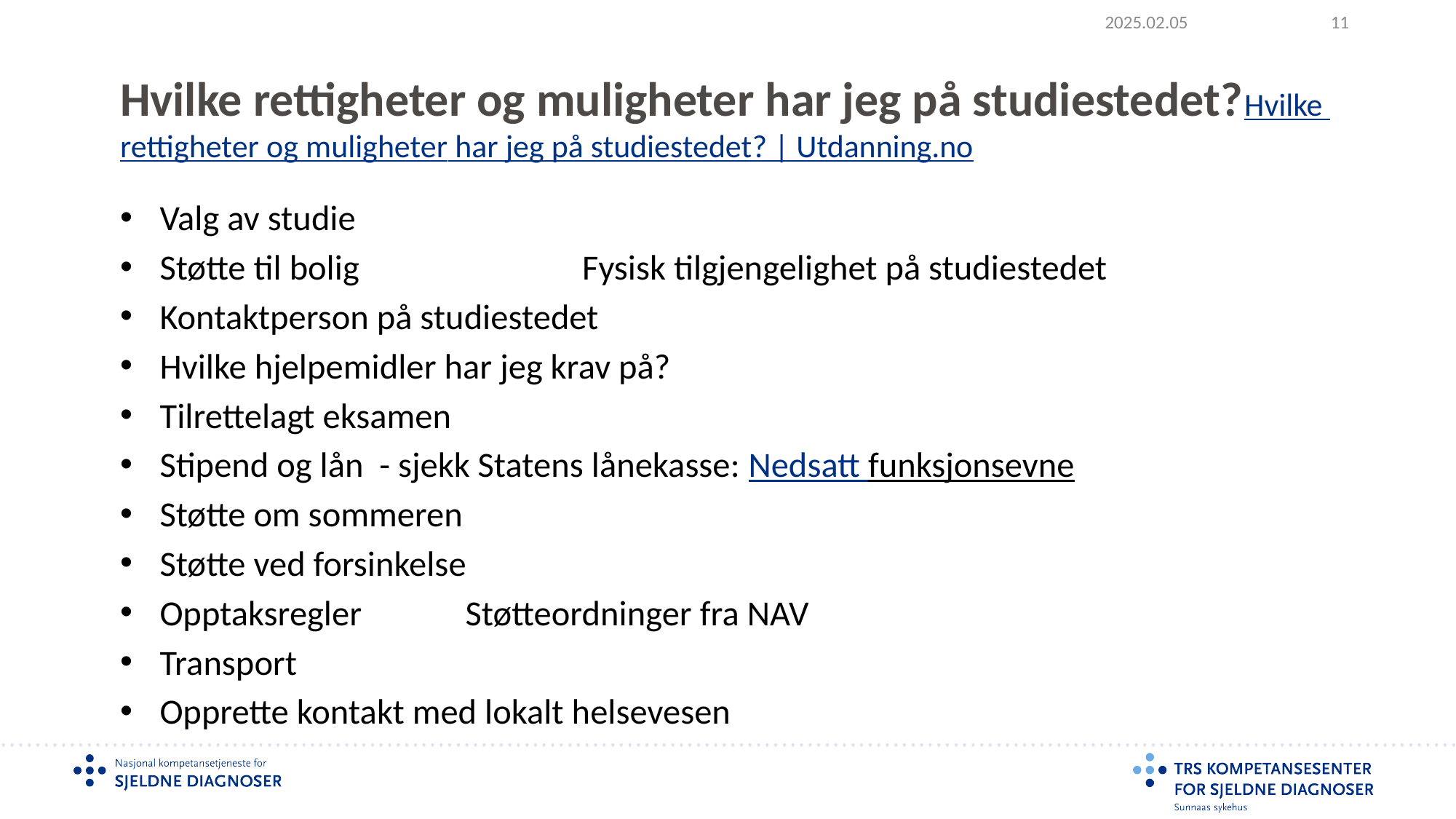

2025.02.05
11
# Hvilke rettigheter og muligheter har jeg på studiestedet?Hvilke rettigheter og muligheter har jeg på studiestedet? | Utdanning.no
Valg av studie
Støtte til bolig                            Fysisk tilgjengelighet på studiestedet
Kontaktperson på studiestedet
Hvilke hjelpemidler har jeg krav på?
Tilrettelagt eksamen
Stipend og lån  - sjekk Statens lånekasse: Nedsatt funksjonsevne
Støtte om sommeren
Støtte ved forsinkelse
Opptaksregler             Støtteordninger fra NAV
Transport
Opprette kontakt med lokalt helsevesen